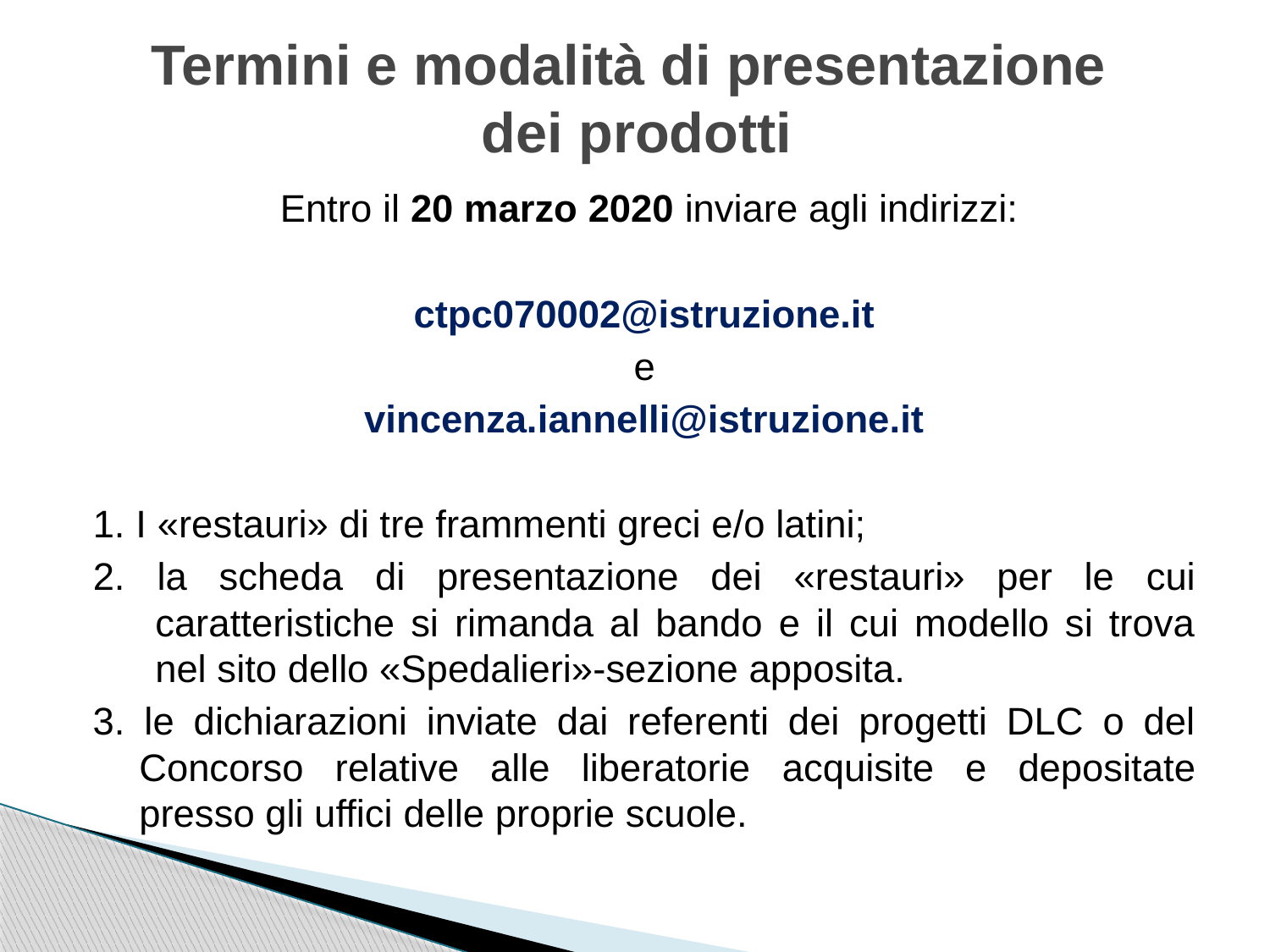

# Termini e modalità di presentazione dei prodotti
Entro il 20 marzo 2020 inviare agli indirizzi:

ctpc070002@istruzione.it
e
vincenza.iannelli@istruzione.it

1. I «restauri» di tre frammenti greci e/o latini;
2. la scheda di presentazione dei «restauri» per le cui caratteristiche si rimanda al bando e il cui modello si trova nel sito dello «Spedalieri»-sezione apposita.
3. le dichiarazioni inviate dai referenti dei progetti DLC o del Concorso relative alle liberatorie acquisite e depositate presso gli uffici delle proprie scuole.